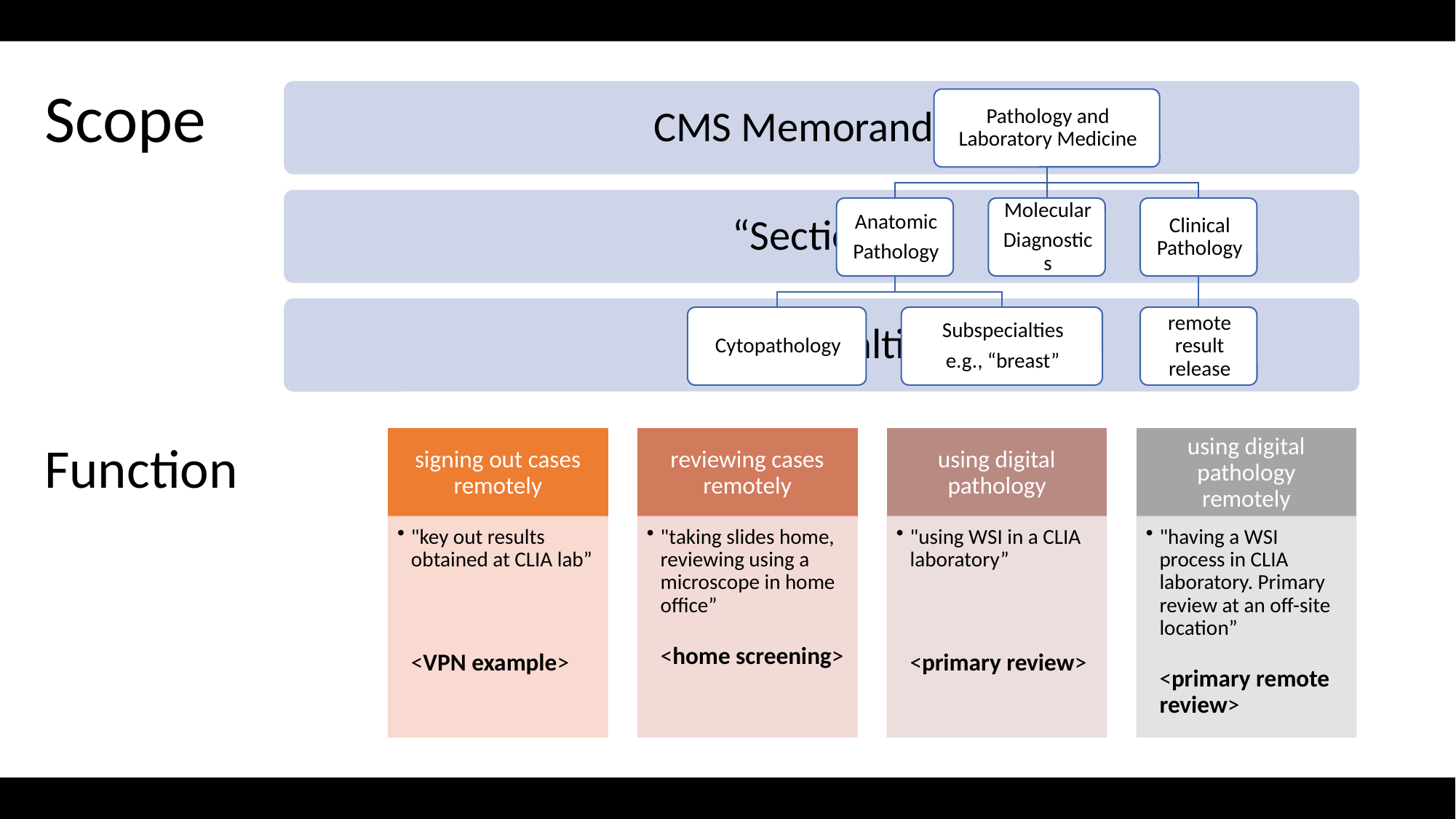

# Scope
Subspecialties
“Sections”
CMS Memorandum
Pathology and Laboratory Medicine
Anatomic
Pathology
Cytopathology
Subspecialties
e.g., “breast”
Molecular
Diagnostics
Clinical Pathology
remote result release
Function
signing out cases remotely
"key out results obtained at CLIA lab”
<VPN example>
reviewing cases remotely
"taking slides home, reviewing using a microscope in home office”
<home screening>
using digital pathology
"using WSI in a CLIA laboratory”
<primary review>
using digital pathology remotely
"having a WSI process in CLIA laboratory. Primary review at an off-site location”
<primary remote review>